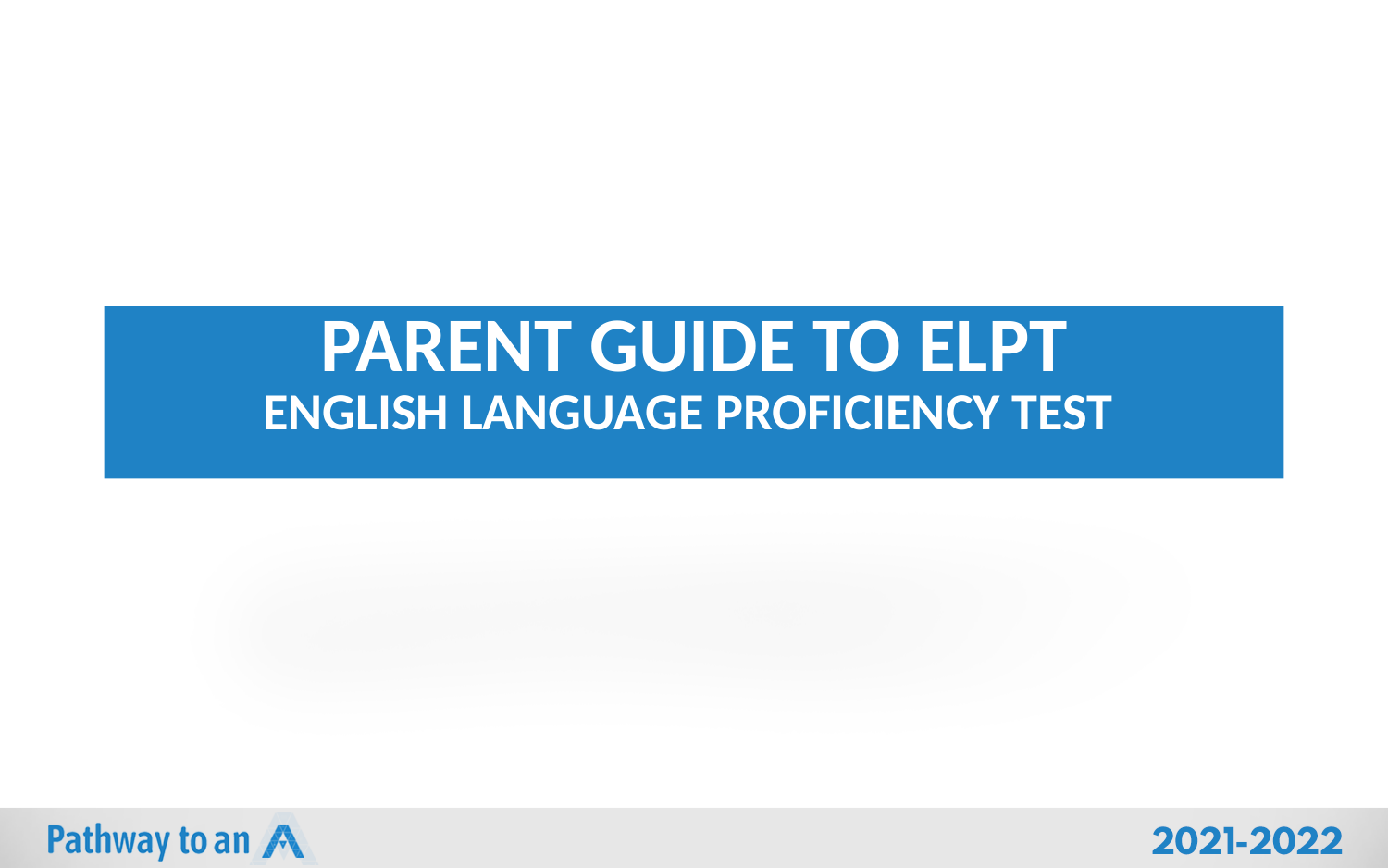

# Parent Guide to Elpt English Language Proficiency Test